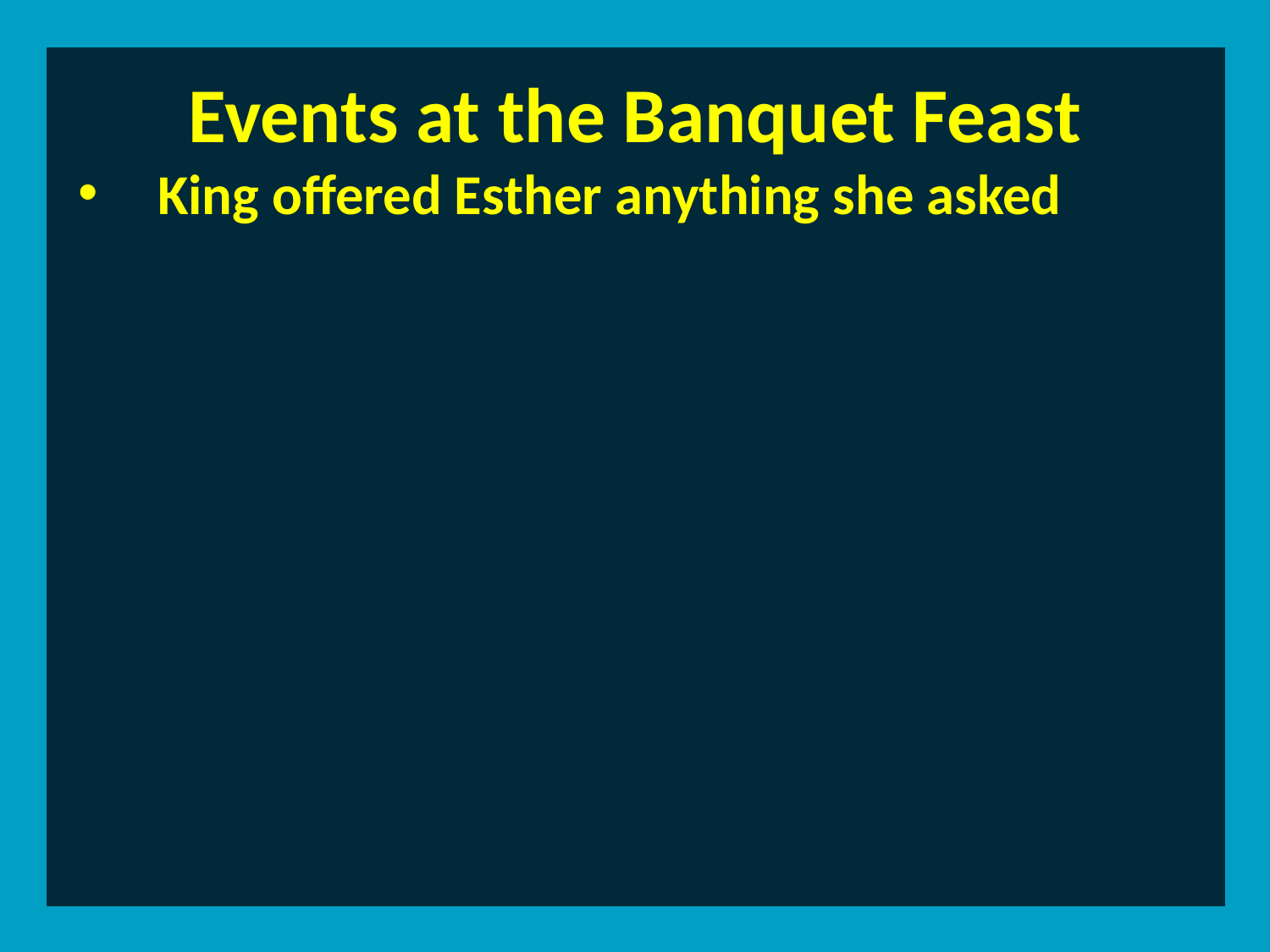

Events at the Banquet Feast
King offered Esther anything she asked